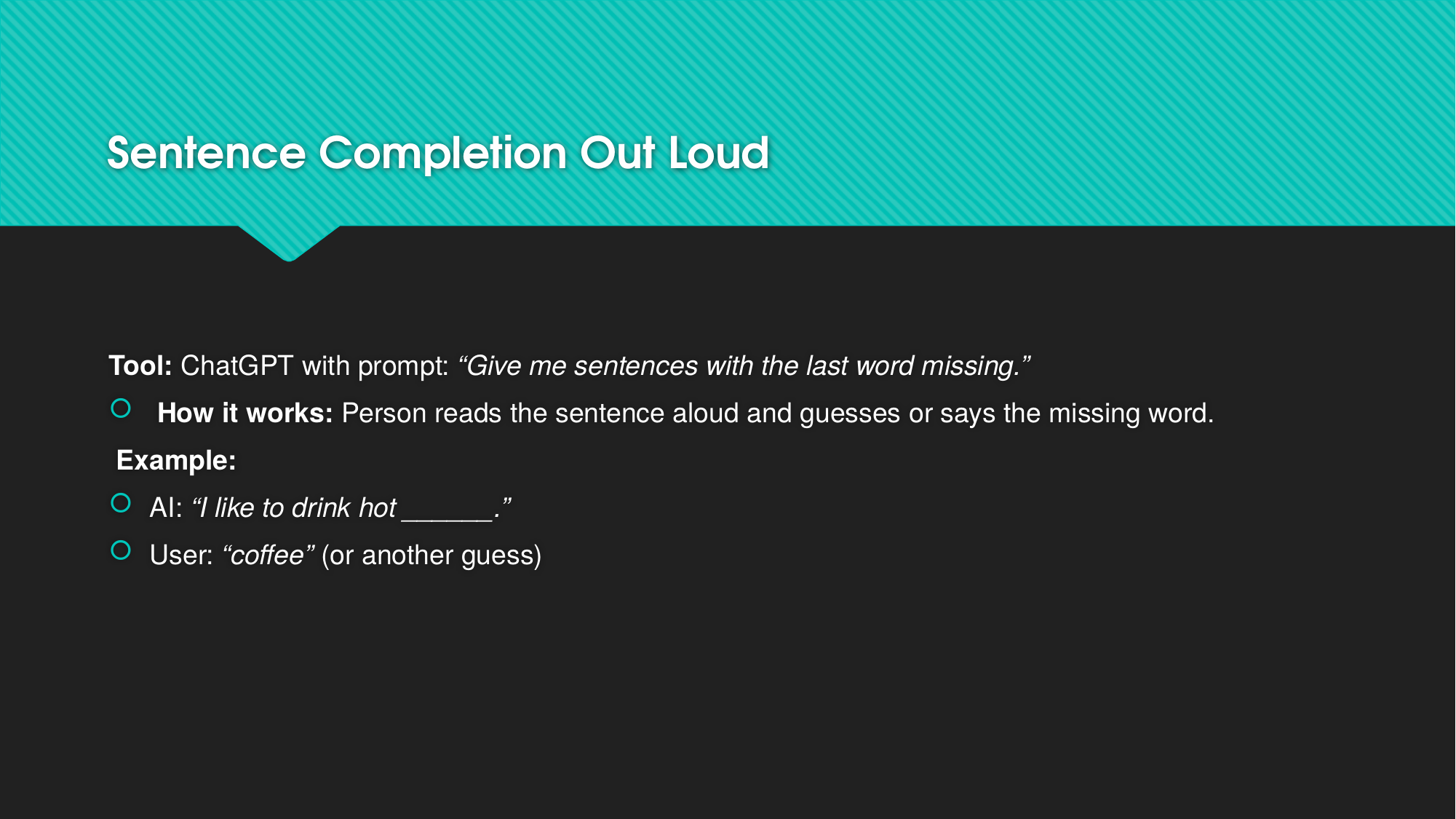

# Sentence Completion Out Loud
Tool: ChatGPT with prompt: “Give me sentences with the last word missing.”
 How it works: Person reads the sentence aloud and guesses or says the missing word.
 Example:
AI: “I like to drink hot ______.”
User: “coffee” (or another guess)